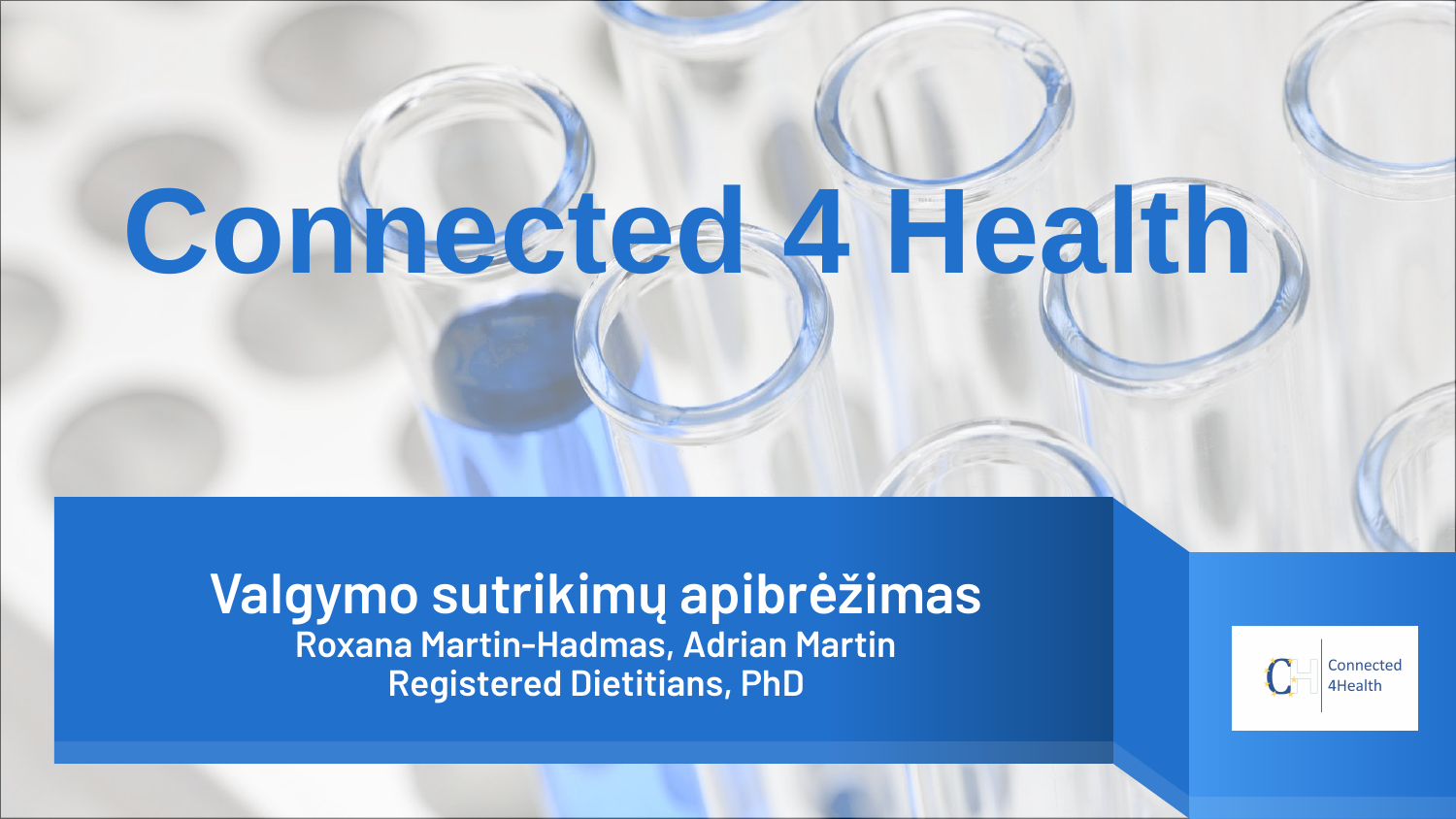

Connected 4 Health
# Valgymo sutrikimų apibrėžimas Roxana Martin-Hadmas, Adrian Martin Registered Dietitians, PhD